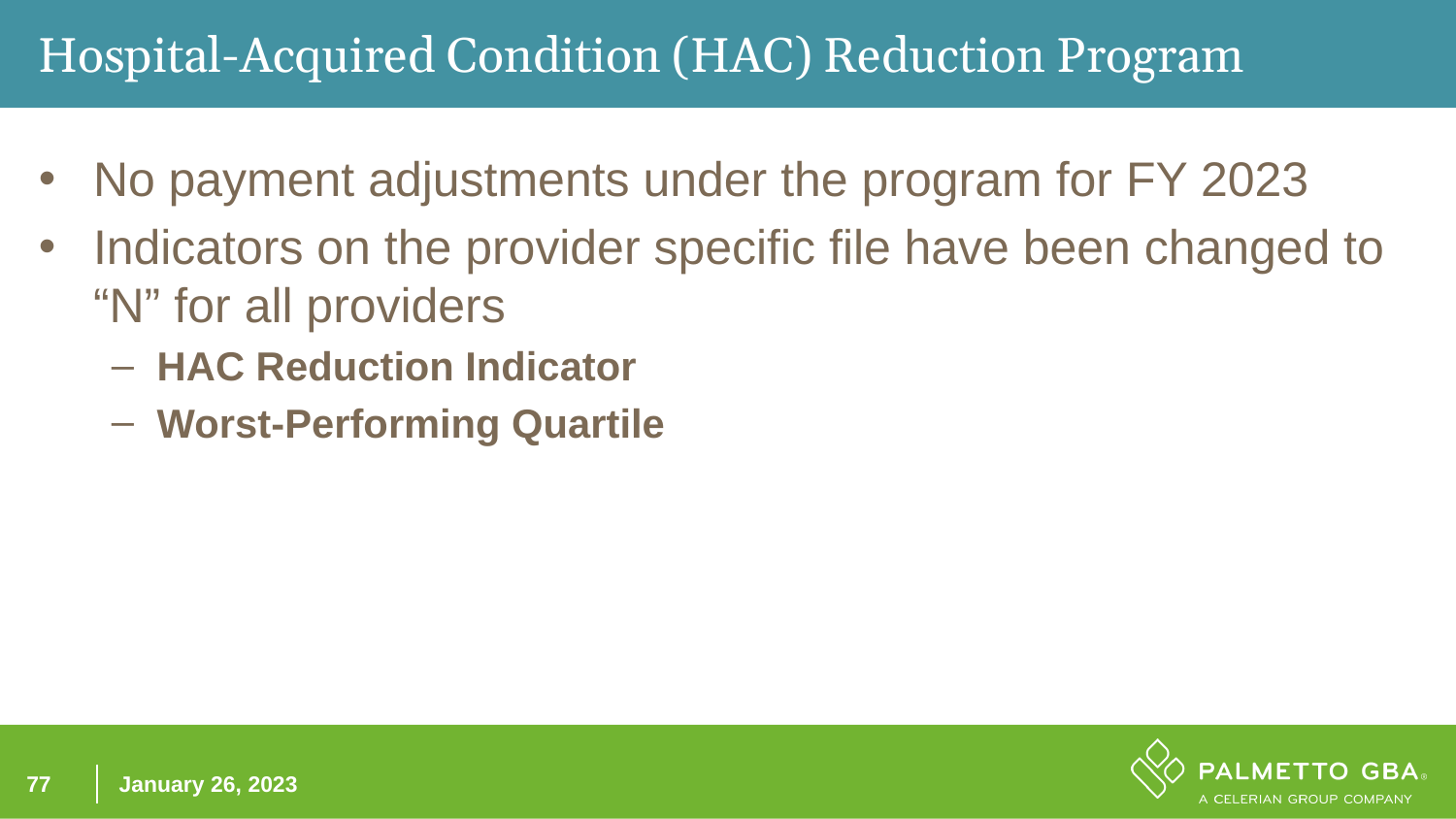

Hospital-Acquired Condition (HAC) Reduction Program
No payment adjustments under the program for FY 2023
Indicators on the provider specific file have been changed to “N” for all providers
HAC Reduction Indicator
Worst-Performing Quartile